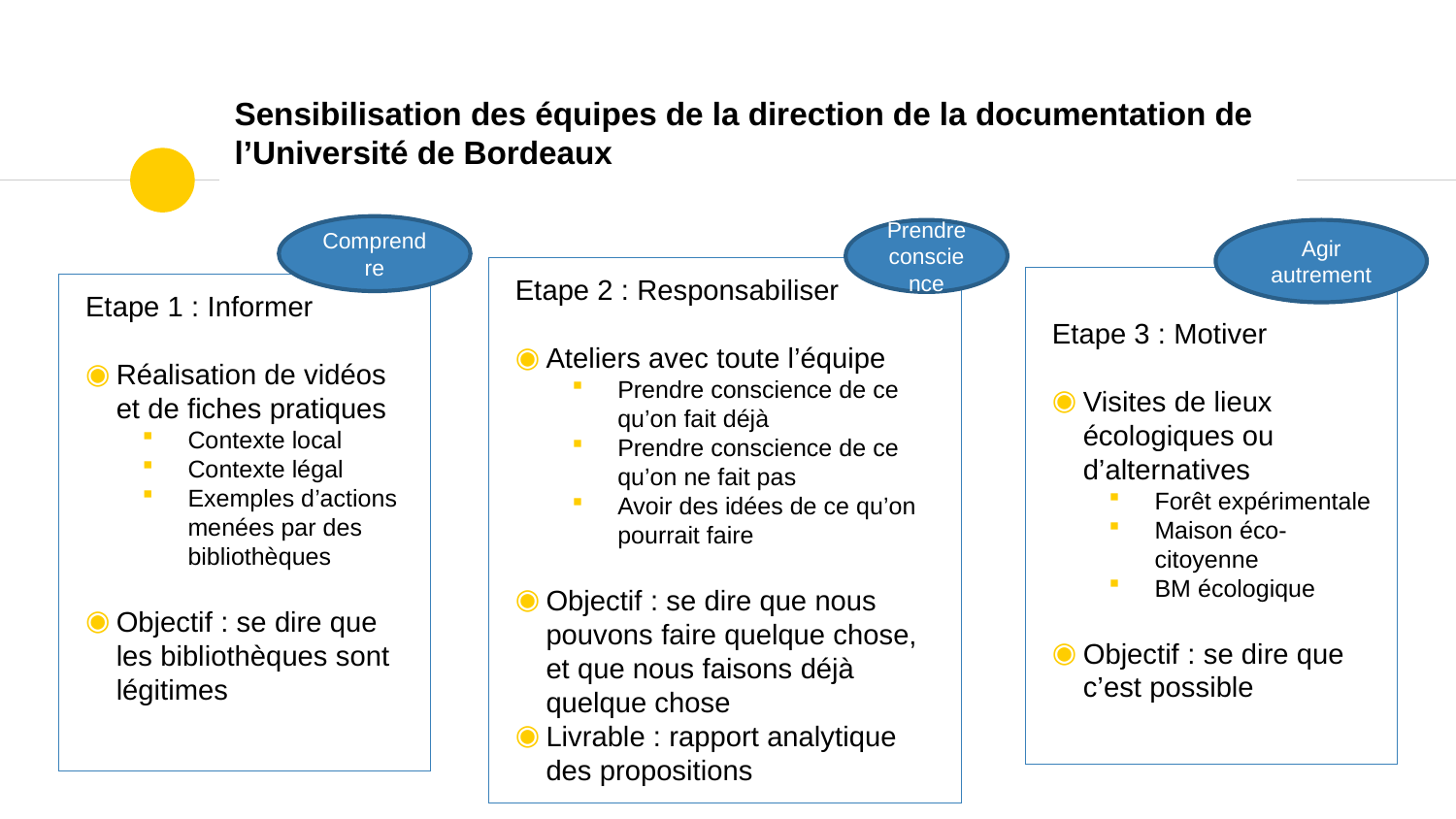

# Sensibilisation des équipes de la direction de la documentation de l’Université de Bordeaux
Comprendre
Prendre conscience
Agir autrement
Etape 2 : Responsabiliser

Ateliers avec toute l’équipe
Prendre conscience de ce qu’on fait déjà
Prendre conscience de ce qu’on ne fait pas
Avoir des idées de ce qu’on pourrait faire

Objectif : se dire que nous pouvons faire quelque chose, et que nous faisons déjà quelque chose
Livrable : rapport analytique des propositions

Etape 3 : Motiver

Visites de lieux écologiques ou d’alternatives
Forêt expérimentale
Maison éco-citoyenne
BM écologique

Objectif : se dire que c’est possible
Etape 1 : Informer

Réalisation de vidéos et de fiches pratiques
Contexte local
Contexte légal
Exemples d’actions menées par des bibliothèques

Objectif : se dire que les bibliothèques sont légitimes